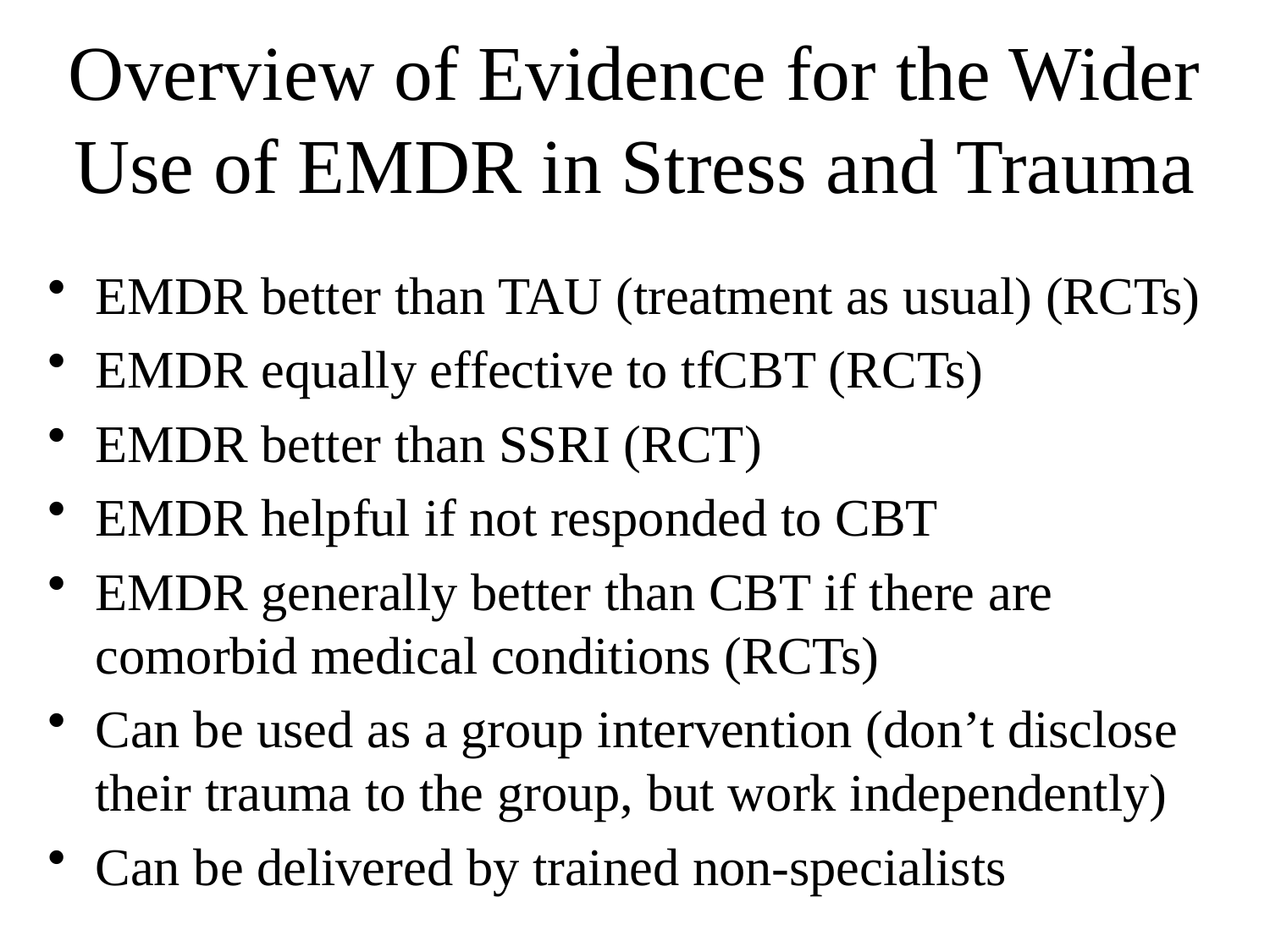

# Overview of Evidence for the Wider Use of EMDR in Stress and Trauma
EMDR better than TAU (treatment as usual) (RCTs)
EMDR equally effective to tfCBT (RCTs)
EMDR better than SSRI (RCT)
EMDR helpful if not responded to CBT
EMDR generally better than CBT if there are comorbid medical conditions (RCTs)
Can be used as a group intervention (don’t disclose their trauma to the group, but work independently)
Can be delivered by trained non-specialists